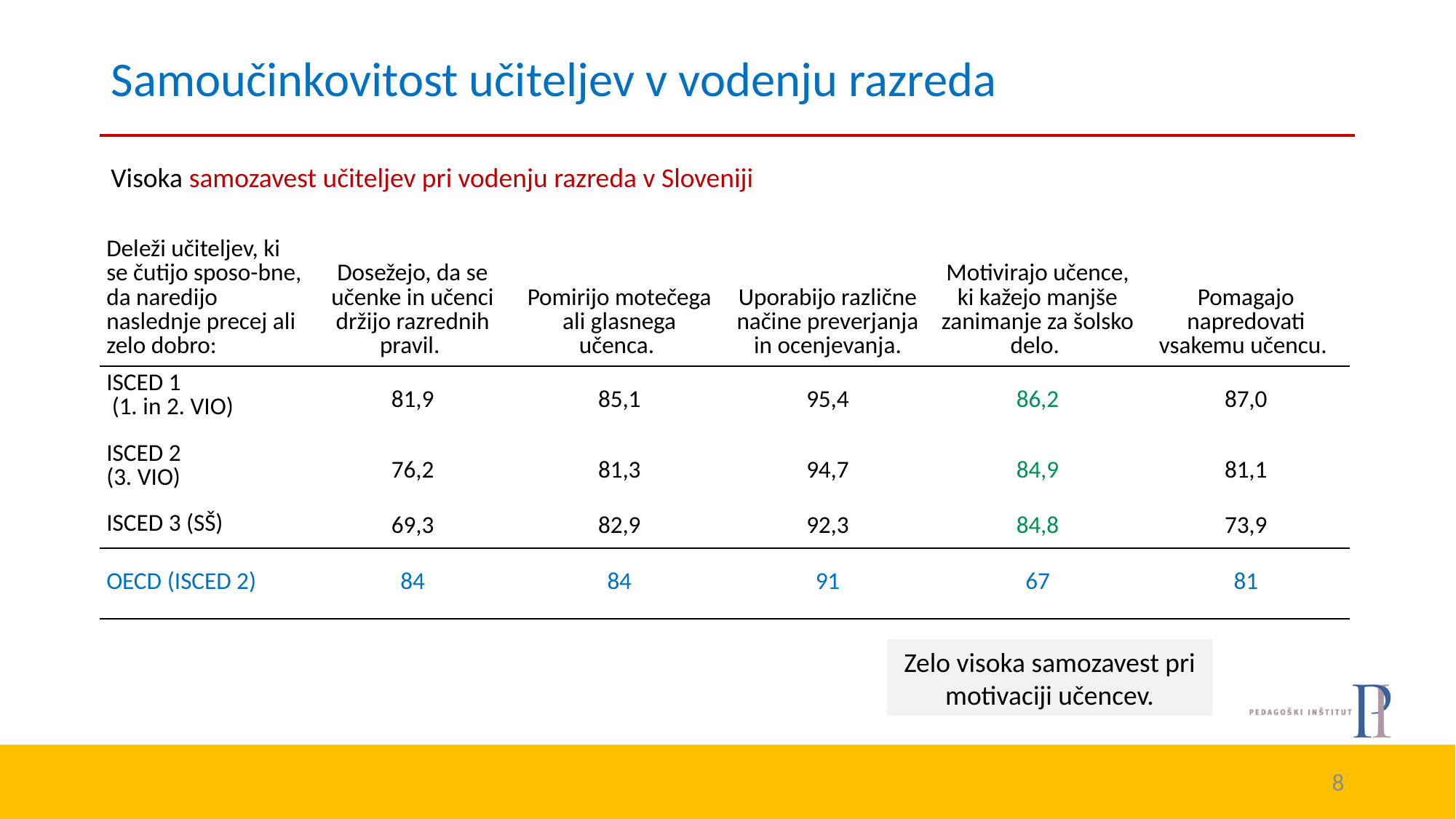

# Samoučinkovitost učiteljev v vodenju razreda
Visoka samozavest učiteljev pri vodenju razreda v Sloveniji

| Deleži učiteljev, ki se čutijo sposo-bne, da naredijo naslednje precej ali zelo dobro: | Dosežejo, da se učenke in učenci držijo razrednih pravil. | Pomirijo motečega ali glasnega učenca. | Uporabijo različne načine preverjanja in ocenjevanja. | Motivirajo učence, ki kažejo manjše zanimanje za šolsko delo. | Pomagajo napredovati vsakemu učencu. |
| --- | --- | --- | --- | --- | --- |
| ISCED 1 (1. in 2. VIO) | 81,9 | 85,1 | 95,4 | 86,2 | 87,0 |
| ISCED 2 (3. VIO) | 76,2 | 81,3 | 94,7 | 84,9 | 81,1 |
| ISCED 3 (SŠ) | 69,3 | 82,9 | 92,3 | 84,8 | 73,9 |
| OECD (ISCED 2) | 84 | 84 | 91 | 67 | 81 |
Zelo visoka samozavest pri motivaciji učencev.
8